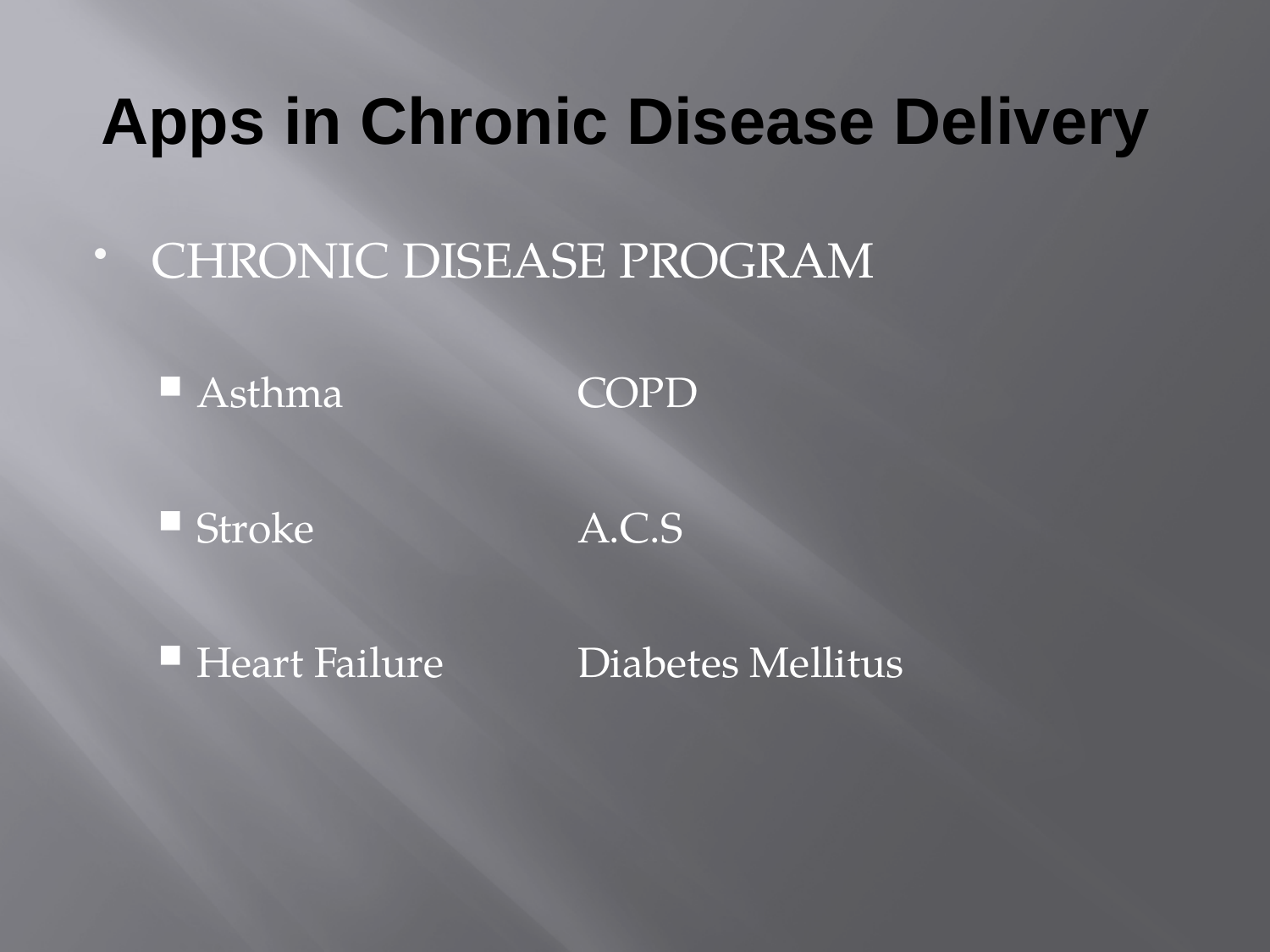

# Apps in Chronic Disease Delivery
CHRONIC DISEASE PROGRAM

Asthma		COPD

Stroke			A.C.S

Heart Failure		Diabetes Mellitus